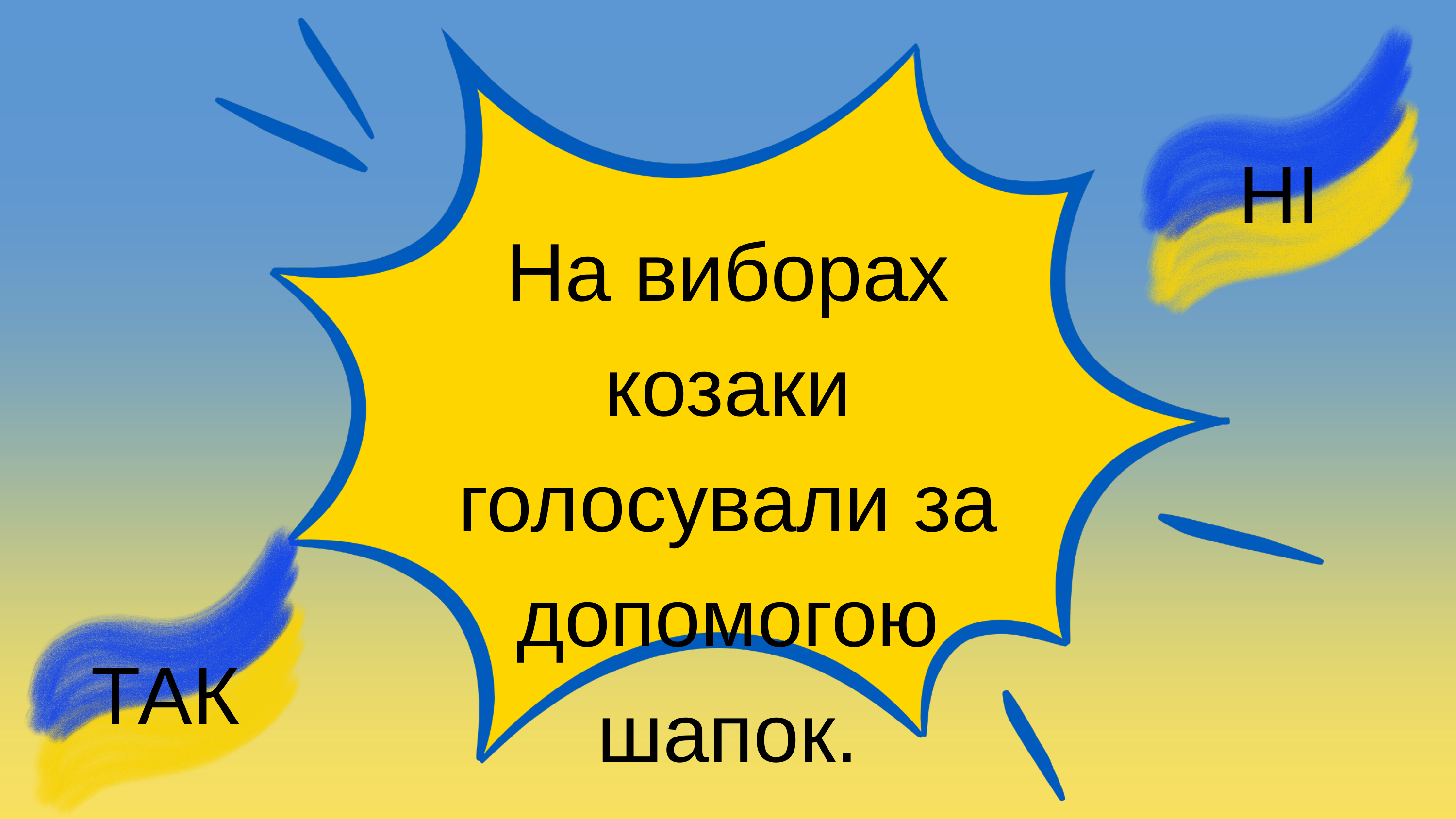

НІ
На виборах козаки голосували за допомогою шапок.

ТАК